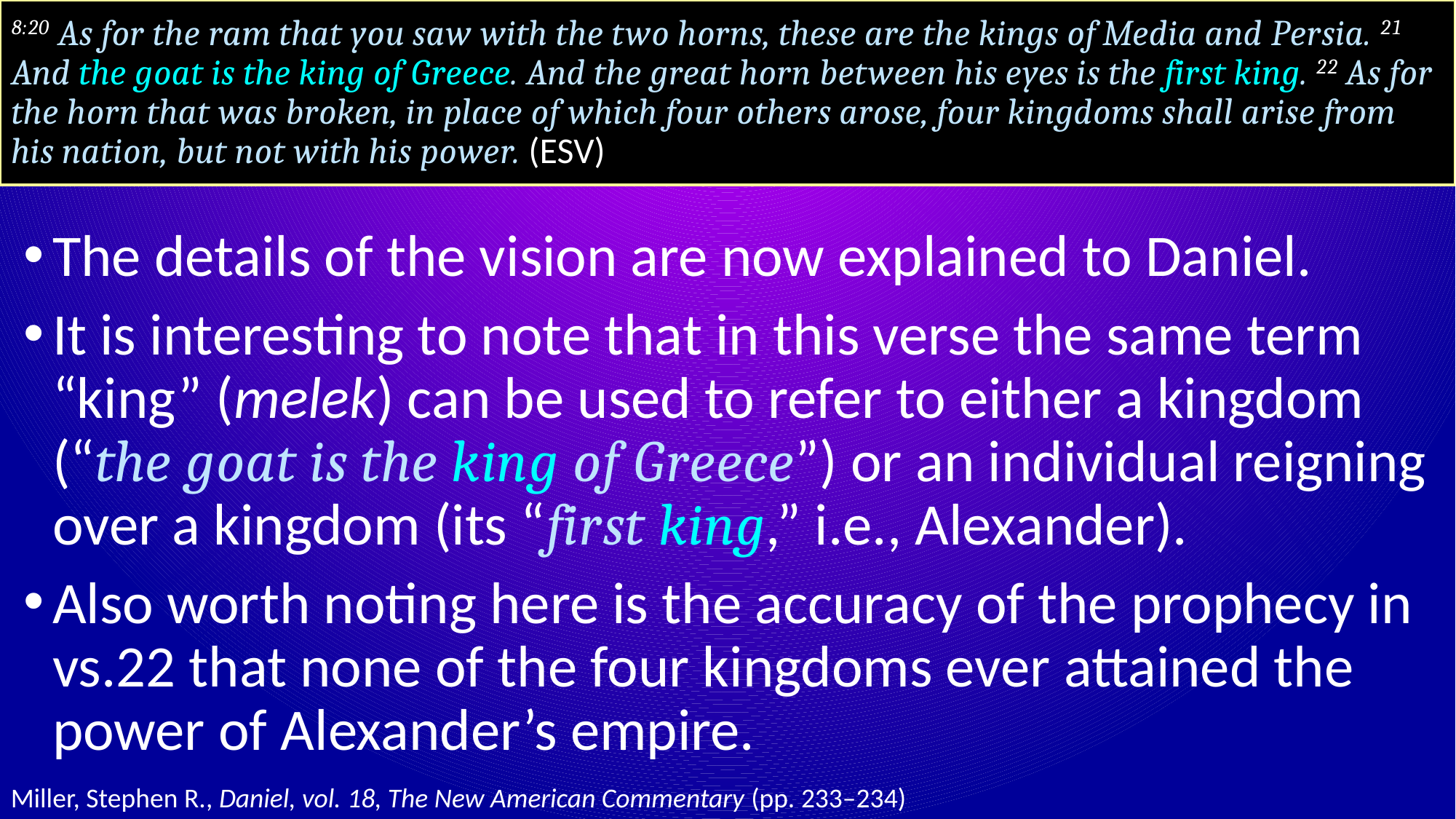

# 8:20 As for the ram that you saw with the two horns, these are the kings of Media and Persia. 21 And the goat is the king of Greece. And the great horn between his eyes is the first king. 22 As for the horn that was broken, in place of which four others arose, four kingdoms shall arise from his nation, but not with his power. (ESV)
The details of the vision are now explained to Daniel.
It is interesting to note that in this verse the same term “king” (melek) can be used to refer to either a kingdom (“the goat is the king of Greece”) or an individual reigning over a kingdom (its “first king,” i.e., Alexander).
Also worth noting here is the accuracy of the prophecy in vs.22 that none of the four kingdoms ever attained the power of Alexander’s empire.
Miller, Stephen R., Daniel, vol. 18, The New American Commentary (pp. 233–234)